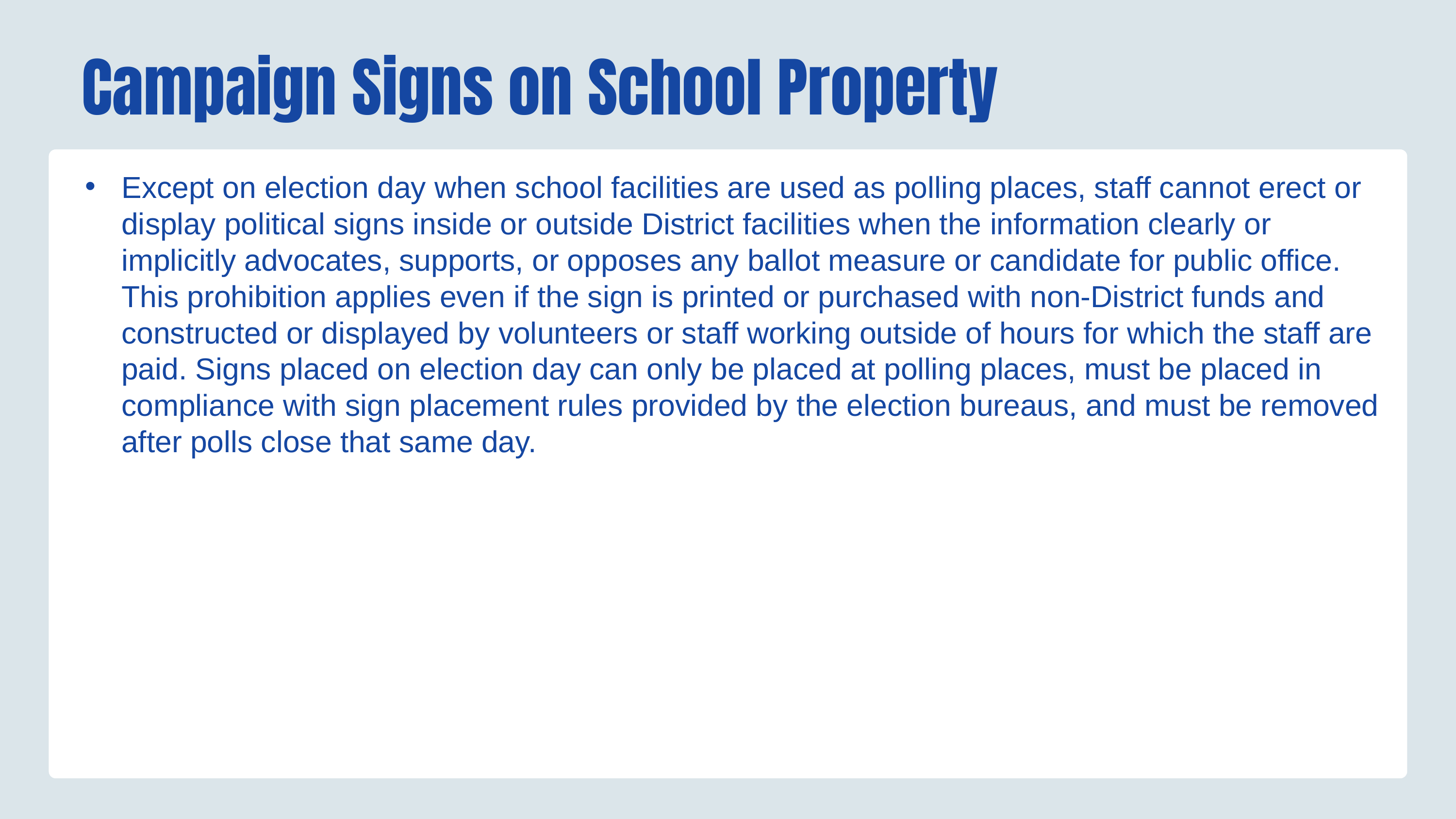

Campaign Signs on School Property

Except on election day when school facilities are used as polling places, staff cannot erect or display political signs inside or outside District facilities when the information clearly or implicitly advocates, supports, or opposes any ballot measure or candidate for public office. This prohibition applies even if the sign is printed or purchased with non-District funds and constructed or displayed by volunteers or staff working outside of hours for which the staff are paid. Signs placed on election day can only be placed at polling places, must be placed in compliance with sign placement rules provided by the election bureaus, and must be removed after polls close that same day.